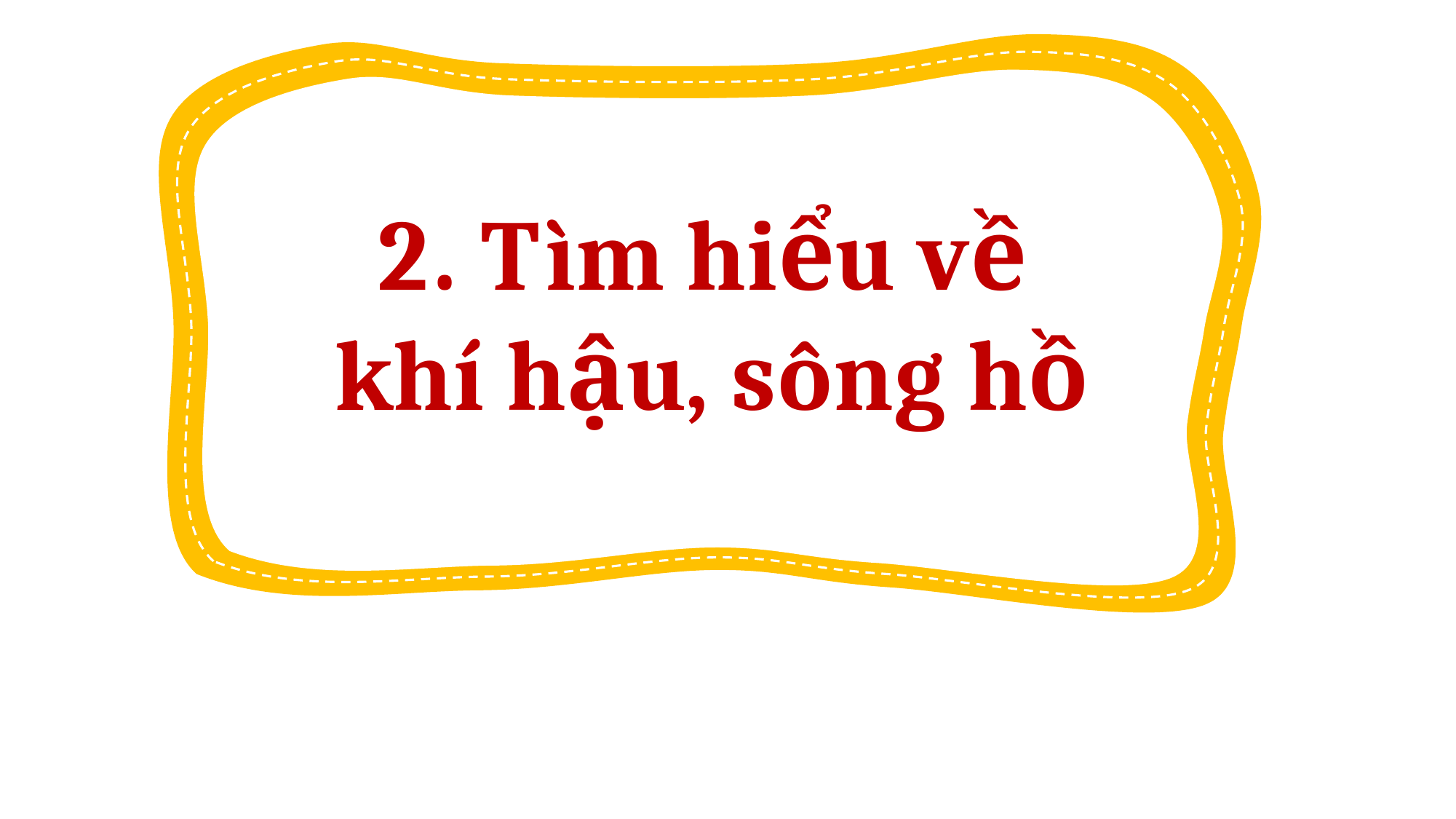

2. Tìm hiểu về
khí hậu, sông hồ